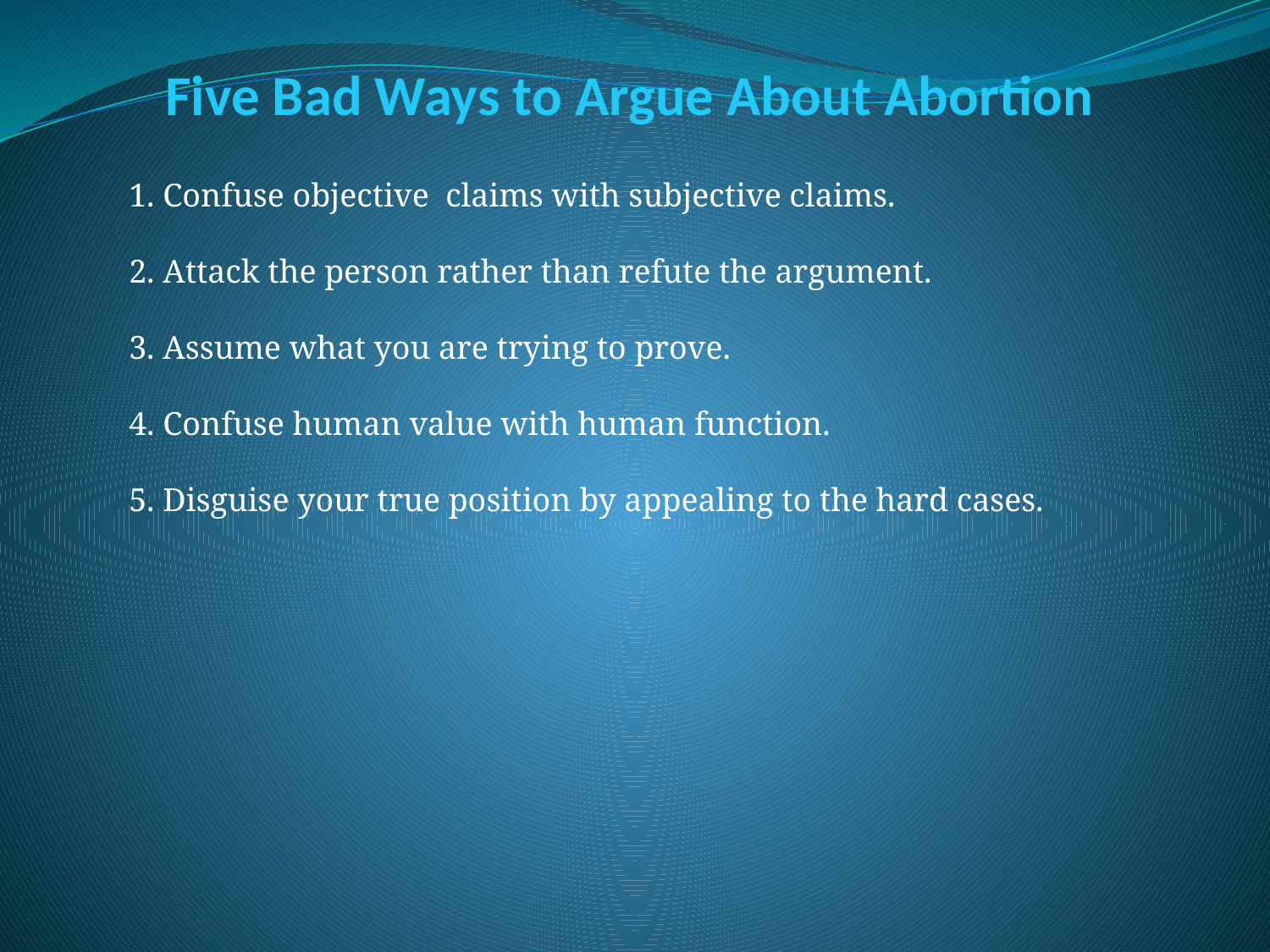

Five Bad Ways to Argue About Abortion
1. Confuse objective  claims with subjective claims.

2. Attack the person rather than refute the argument.

3. Assume what you are trying to prove.

4. Confuse human value with human function.

5. Disguise your true position by appealing to the hard cases.